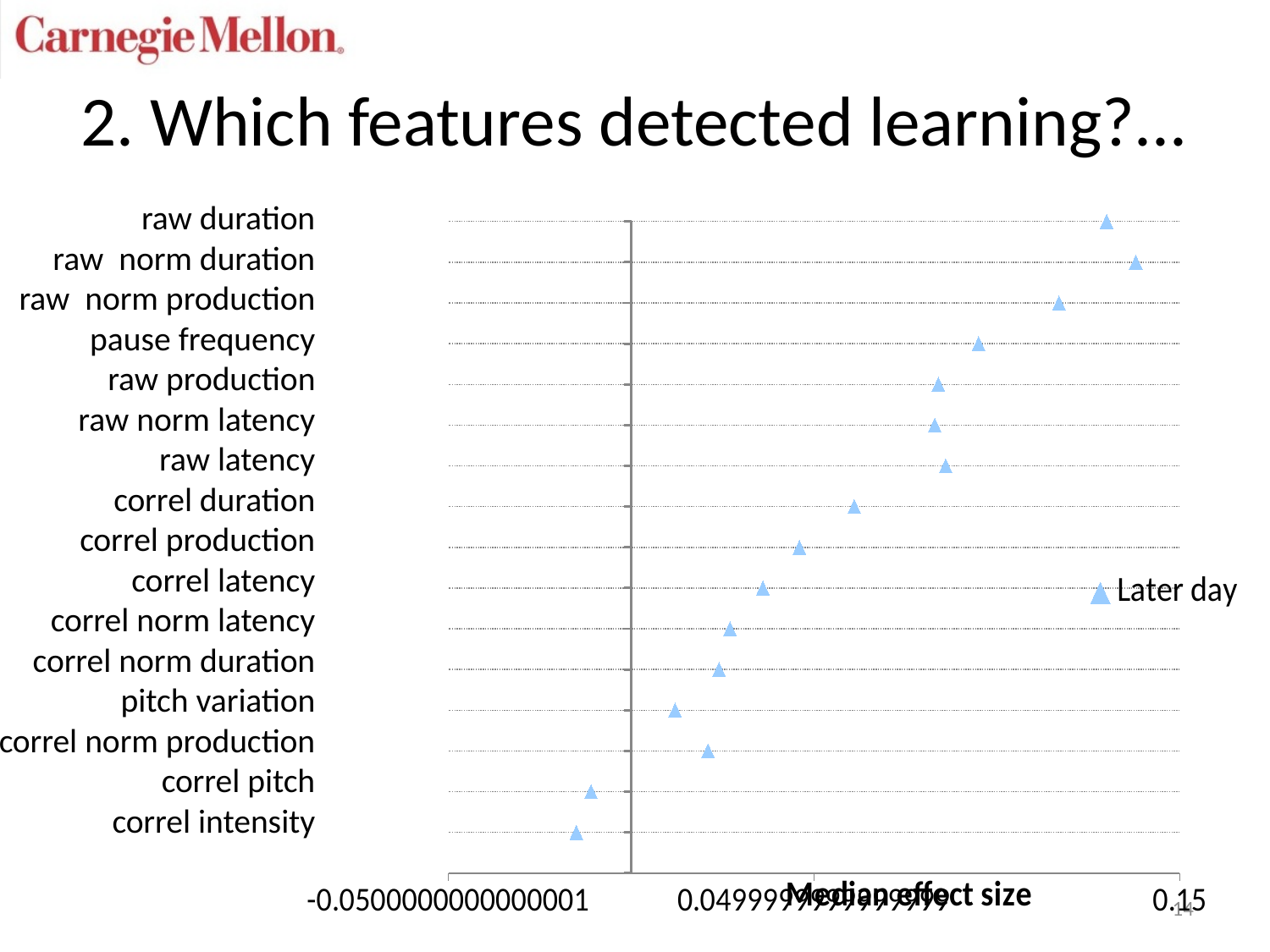

# 2. Which features detected learning?...

### Chart

| Category |  |
|---|---|
raw duration
raw  norm duration
raw  norm production
pause frequency
raw production
raw norm latency
raw latency
correl duration
correl production
correl latency
correl norm latency
correl norm duration
pitch variation
correl norm production
correl pitch
correl intensity
14